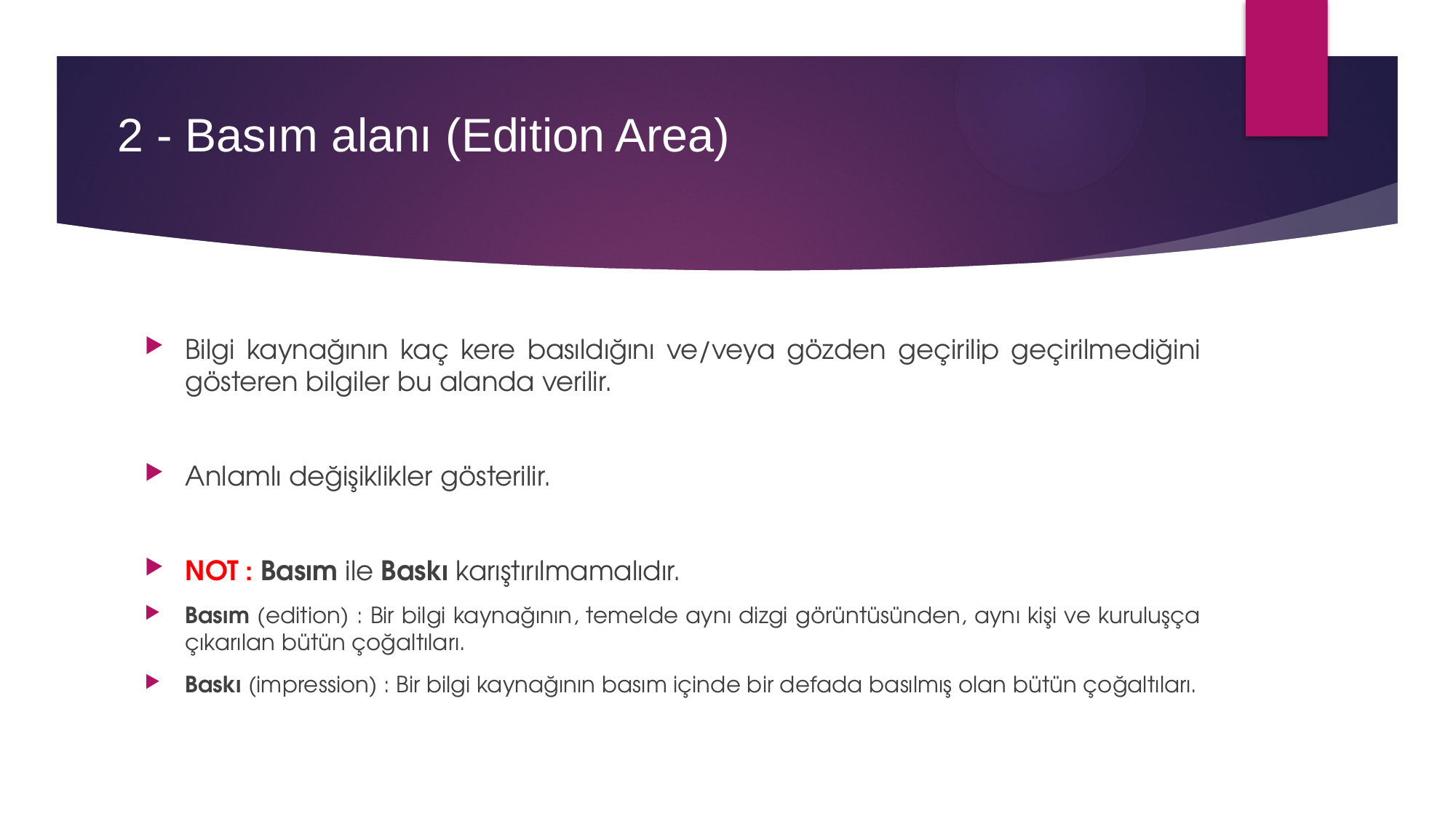

2 - Basım alanı (Edition Area)
Bilgi kaynağının kaç kere basıldığını ve/veya gözden geçirilip geçirilmediğini gösteren bilgiler bu alanda verilir.

Anlamlı değişiklikler gösterilir.

NOT : Basım ile Baskı karıştırılmamalıdır.
Basım (edition) : Bir bilgi kaynağının, temelde aynı dizgi görüntüsünden, aynı kişi ve kuruluşça çıkarılan bütün çoğaltıları.
Baskı (impression) : Bir bilgi kaynağının basım içinde bir defada basılmış olan bütün çoğaltıları.